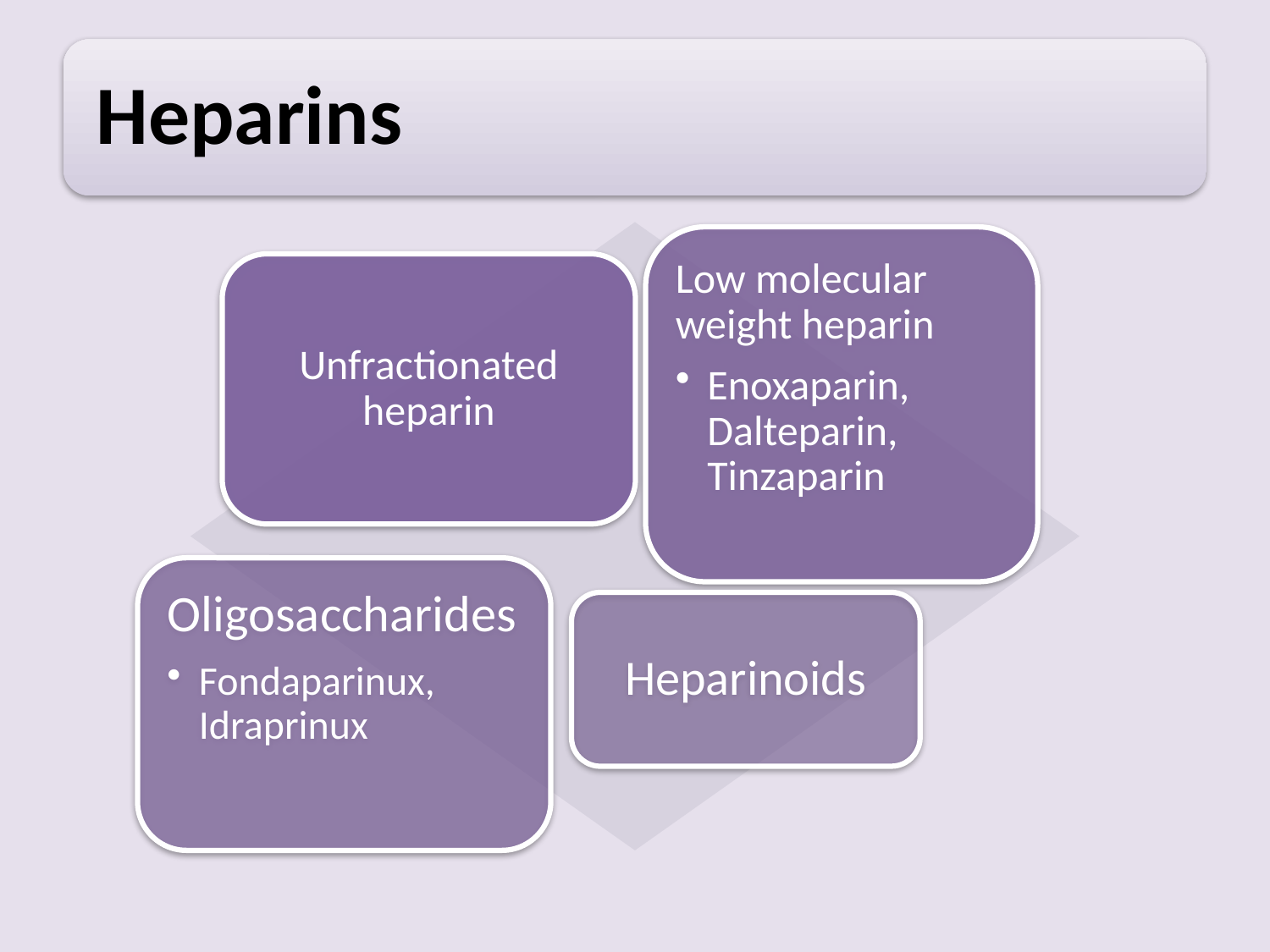

Heparins
Unfractionated heparin
Low molecular weight heparin
Enoxaparin, Dalteparin, Tinzaparin
Oligosaccharides
Fondaparinux, Idraprinux
Heparinoids